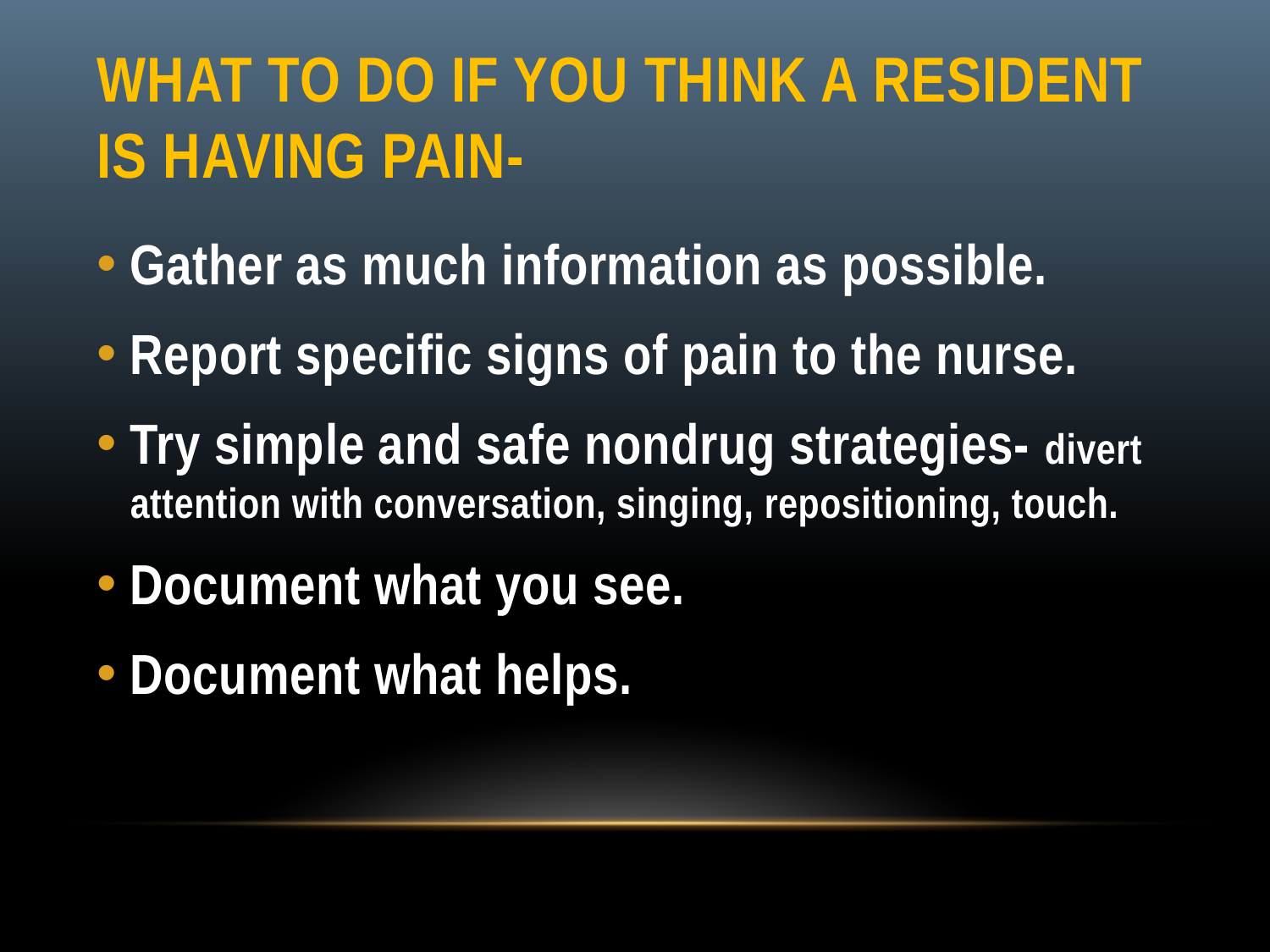

# What to do if you think a resident is having pain-
Gather as much information as possible.
Report specific signs of pain to the nurse.
Try simple and safe nondrug strategies- divert attention with conversation, singing, repositioning, touch.
Document what you see.
Document what helps.